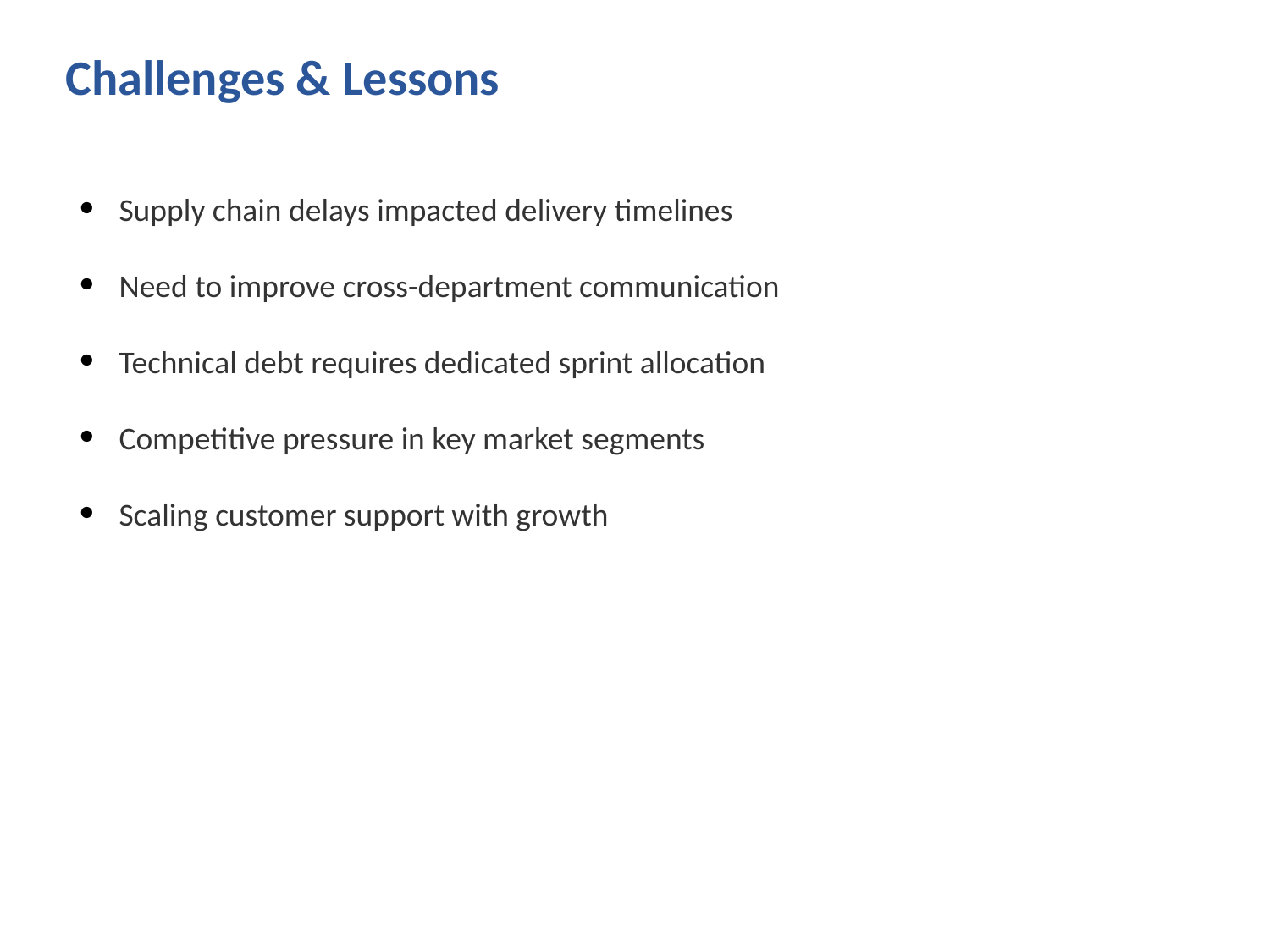

Challenges & Lessons

 Supply chain delays impacted delivery timelines
 Need to improve cross-department communication
 Technical debt requires dedicated sprint allocation
 Competitive pressure in key market segments
 Scaling customer support with growth